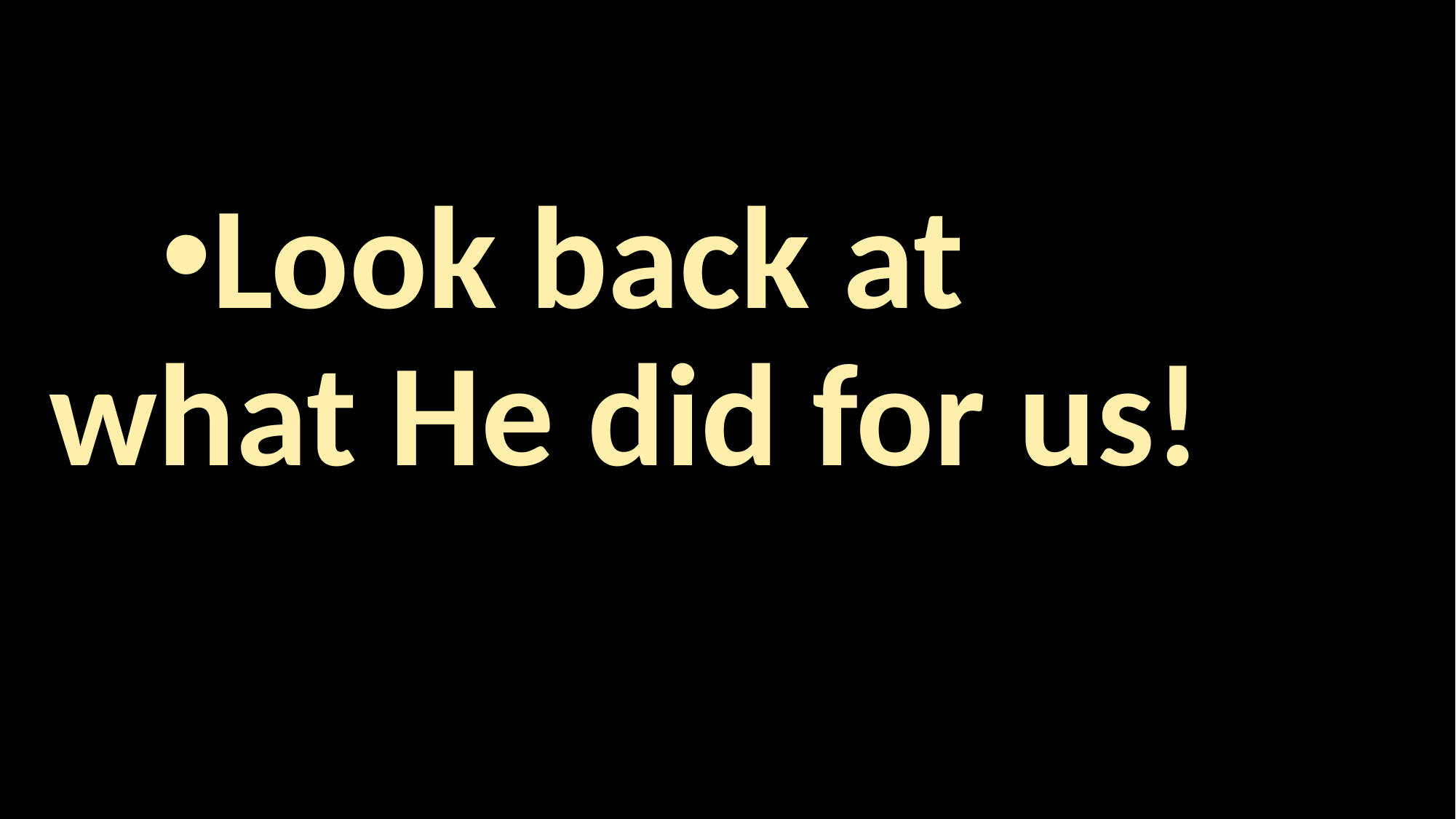

#
Look back at           what He did for us!